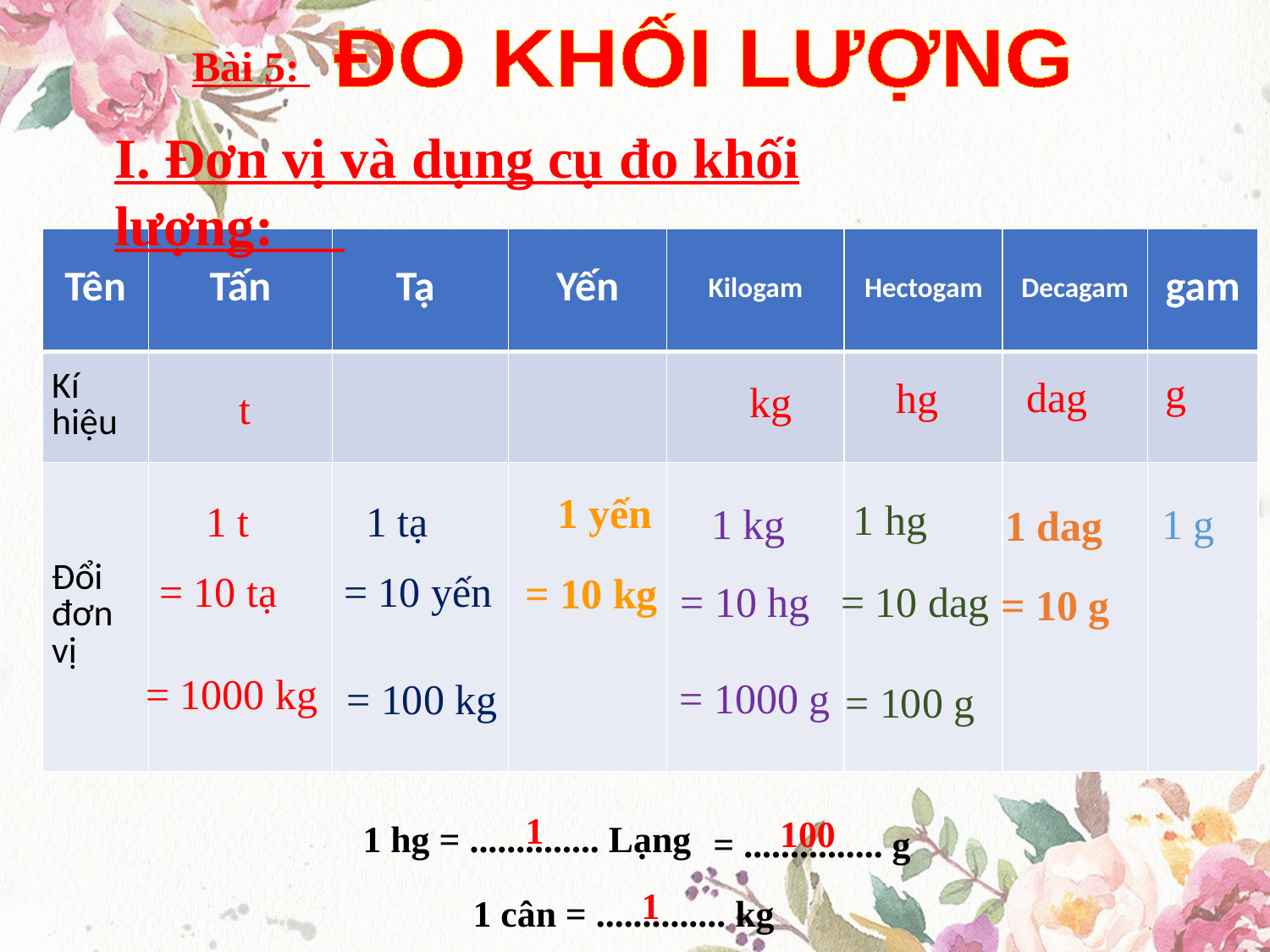

ĐO KHỐI LƯỢNG
Bài 5:

I. Đơn vị và dụng cụ đo khối lượng:
| Tên | Tấn | Tạ | Yến | Kilogam | Hectogam | Decagam | gam |
| --- | --- | --- | --- | --- | --- | --- | --- |
| Kí hiệu |  |  |  |  |  |  |  |
| Đổi đơn vị |  |  |  |  |  |  |  |
g
dag
hg
kg
t
1 yến
1 hg
1 t
1 tạ
1 kg
   1 g
1 dag
= 10 tạ
= 10 yến
= 10 kg
= 10 hg
= 10 dag
= 10 g
= 1000 kg
= 1000 g
= 100 kg
= 100 g
1
100
1 hg = .............. Lạng
= ............... g
1
1 cân = .............. kg